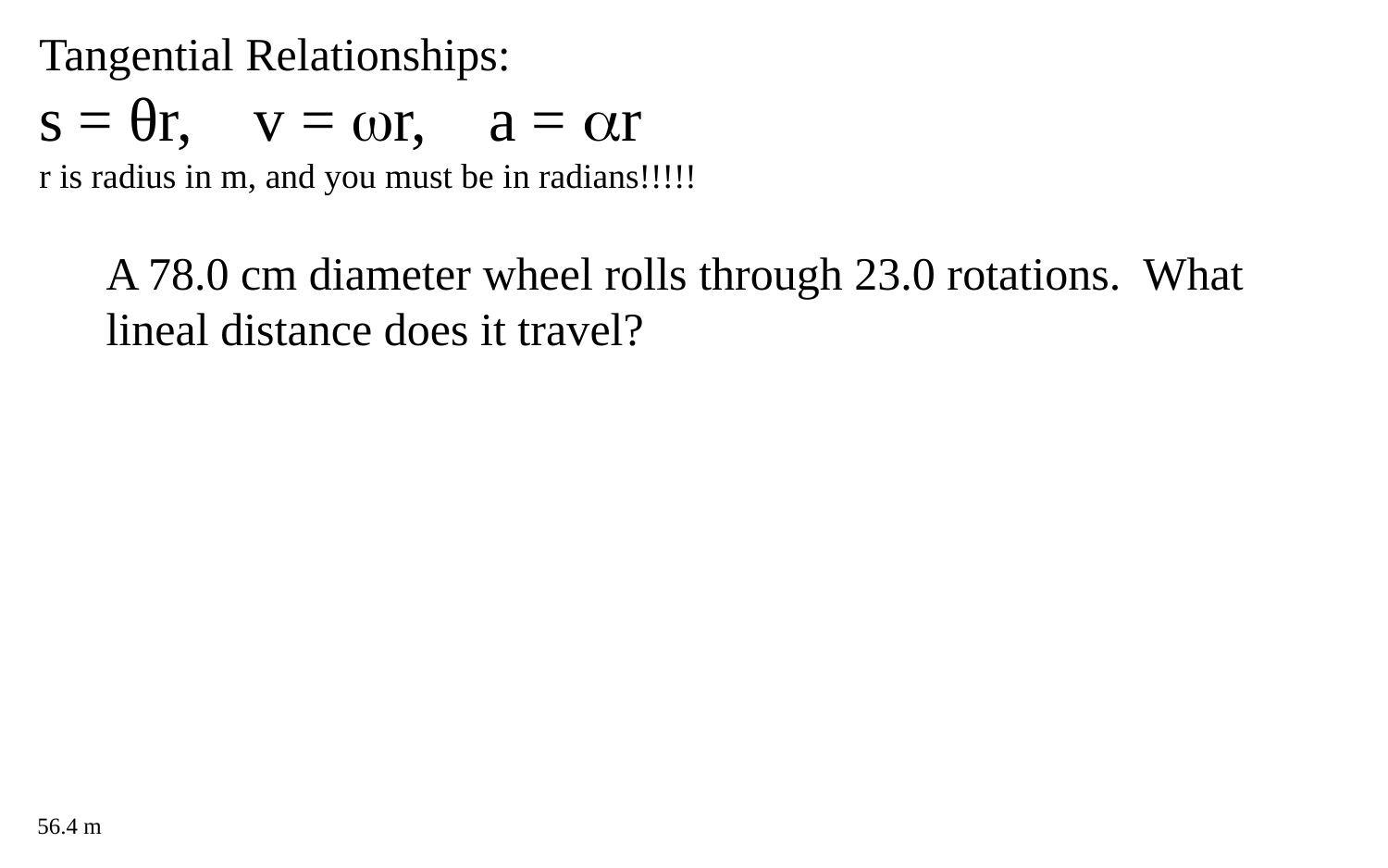

Tangential Relationships:
s = θr,    v = ωr,    a = αr
r is radius in m, and you must be in radians!!!!!
A 78.0 cm diameter wheel rolls through 23.0 rotations.  What lineal distance does it travel?
56.4 m